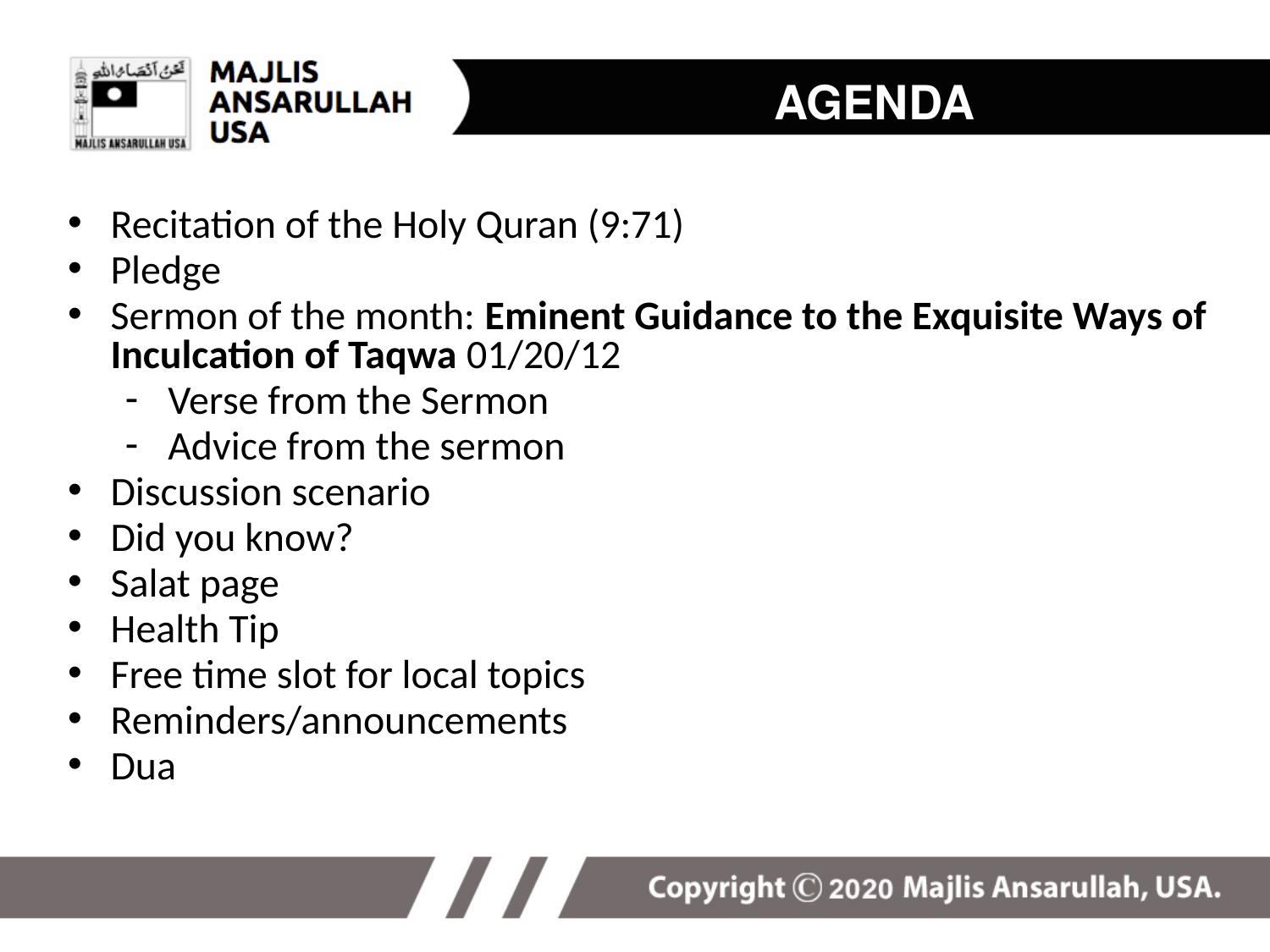

# AGENDA
Recitation of the Holy Quran (9:71)
Pledge
Sermon of the month: Eminent Guidance to the Exquisite Ways of Inculcation of Taqwa 01/20/12
Verse from the Sermon
Advice from the sermon
Discussion scenario
Did you know?
Salat page
Health Tip
Free time slot for local topics
Reminders/announcements
Dua